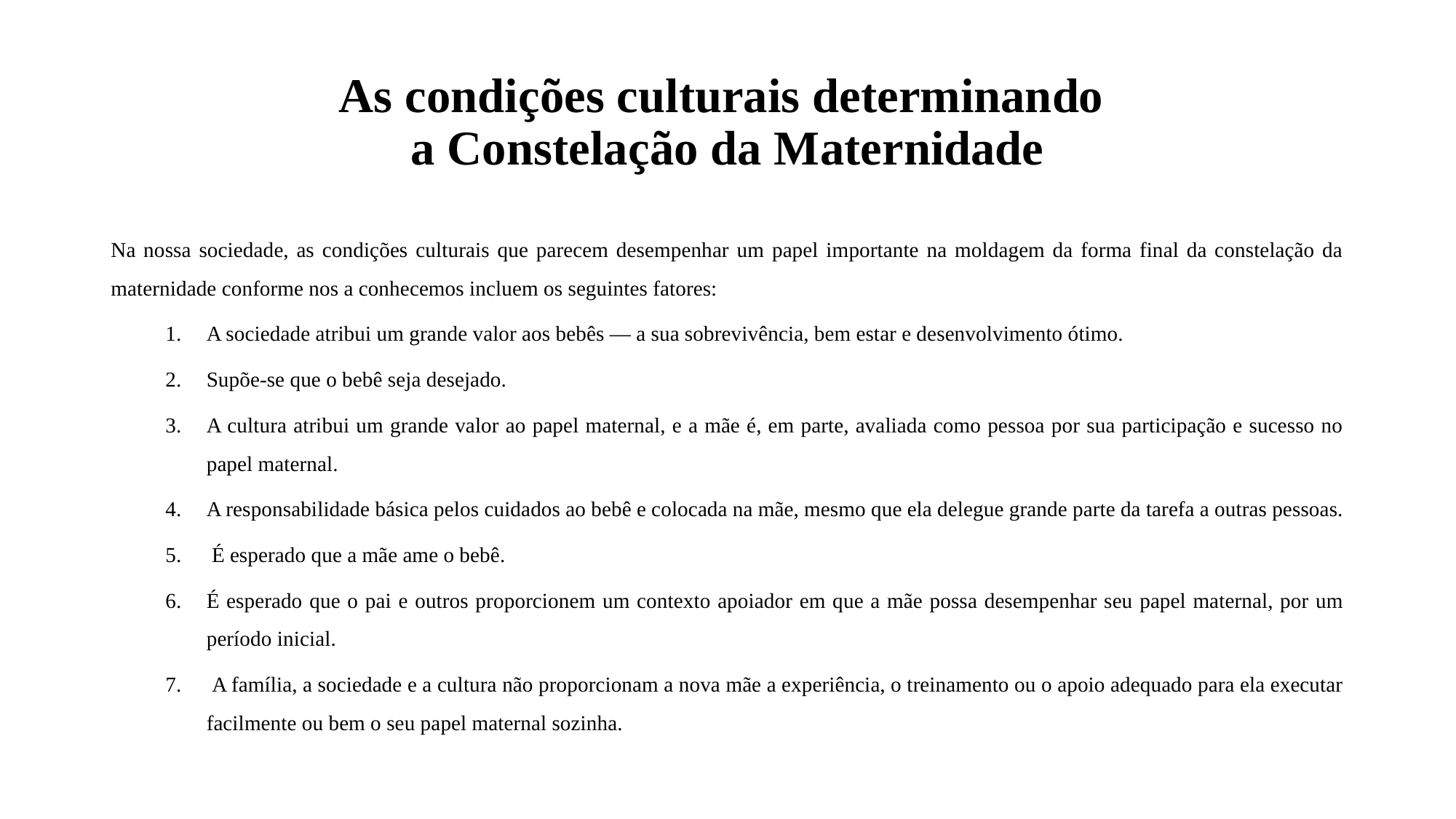

# As condições culturais determinando a Constelação da Maternidade
Na nossa sociedade, as condições culturais que parecem desempenhar um papel importante na moldagem da forma final da constelação da maternidade conforme nos a conhecemos incluem os seguintes fatores:
A sociedade atribui um grande valor aos bebês — a sua sobrevivência, bem estar e desenvolvimento ótimo.
Supõe-se que o bebê seja desejado.
A cultura atribui um grande valor ao papel maternal, e a mãe é, em parte, avaliada como pessoa por sua participação e sucesso no papel maternal.
A responsabilidade básica pelos cuidados ao bebê e colocada na mãe, mesmo que ela delegue grande parte da tarefa a outras pessoas.
 É esperado que a mãe ame o bebê.
É esperado que o pai e outros proporcionem um contexto apoiador em que a mãe possa desempenhar seu papel maternal, por um período inicial.
 A família, a sociedade e a cultura não proporcionam a nova mãe a experiência, o treinamento ou o apoio adequado para ela executar facilmente ou bem o seu papel maternal sozinha.